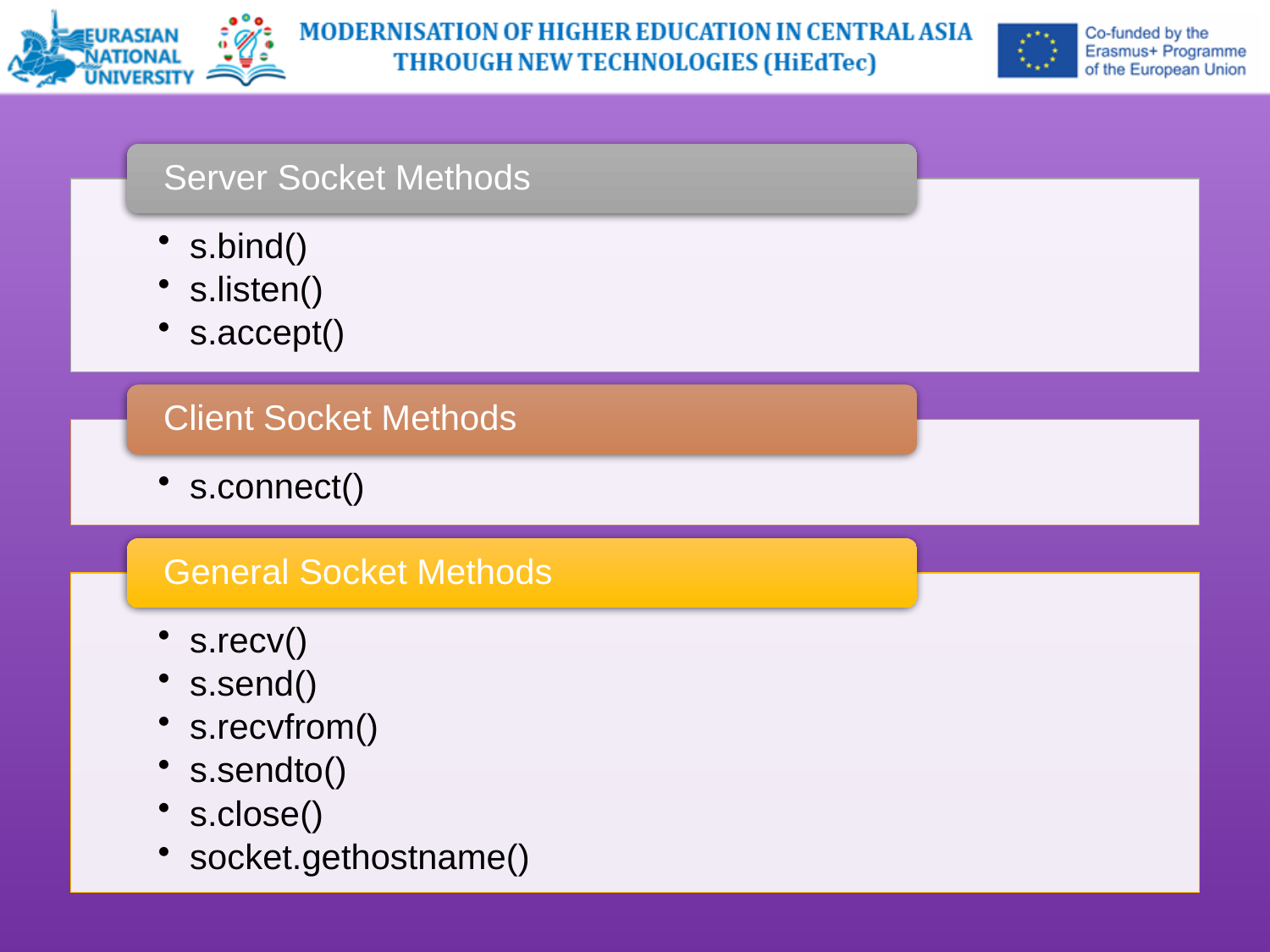

s.bind()
s.listen()
s.accept()
Server Socket Methods
s.connect()
Client Socket Methods
s.recv()
s.send()
s.recvfrom()
s.sendto()
s.close()
socket.gethostname()
General Socket Methods